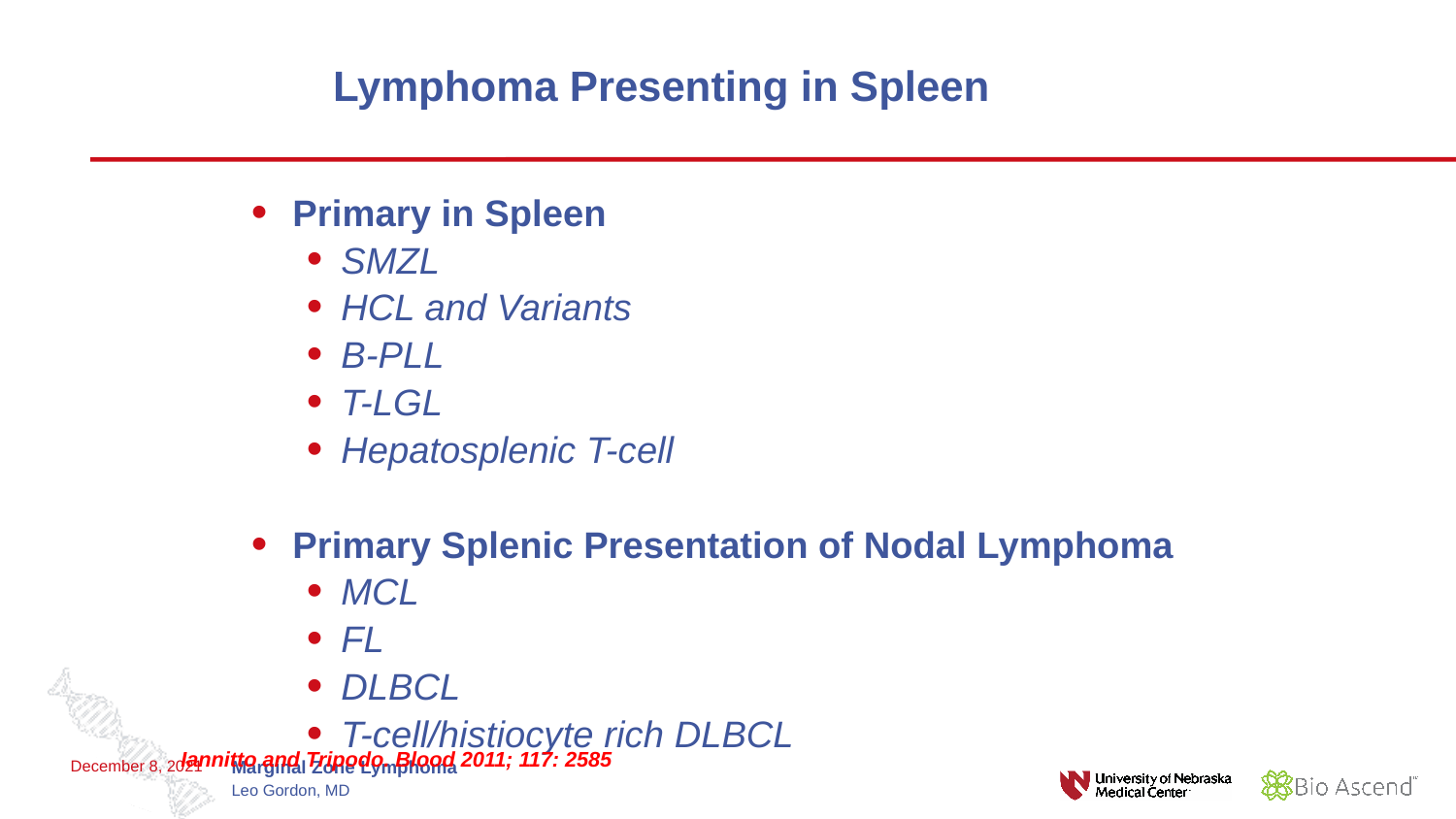

# Lymphoma Presenting in Spleen
Primary in Spleen
SMZL
HCL and Variants
B-PLL
T-LGL
Hepatosplenic T-cell

Primary Splenic Presentation of Nodal Lymphoma
MCL
FL
DLBCL
T-cell/histiocyte rich DLBCL

Iannitto and Tripodo. Blood 2011; 117: 2585